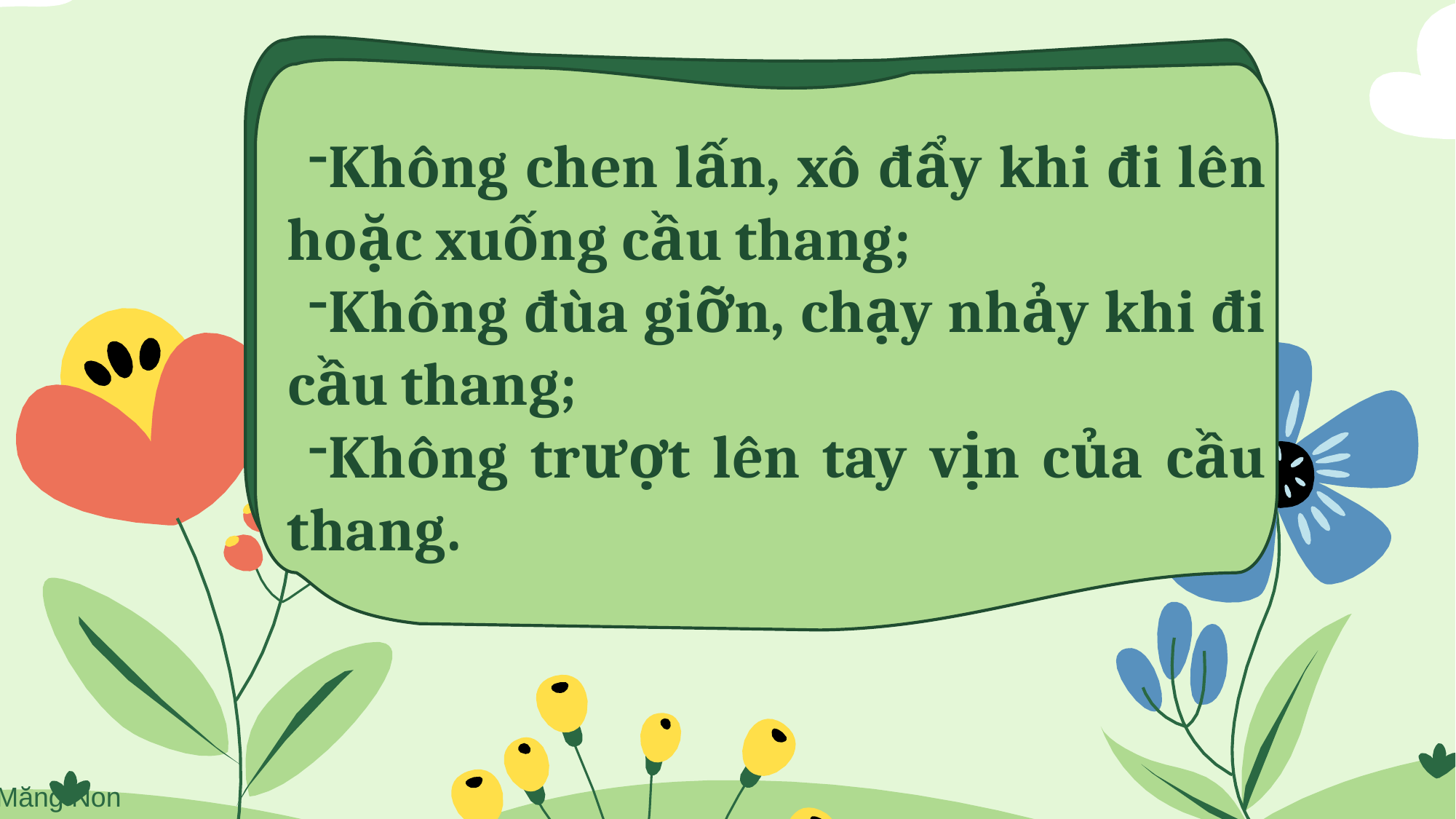

Không chen lấn, xô đẩy khi đi lên hoặc xuống cầu thang;
Không đùa giỡn, chạy nhảy khi đi cầu thang;
Không trượt lên tay vịn của cầu thang.

Khi lên xuống cầu thang ở trường em cần chú ý điều gì?